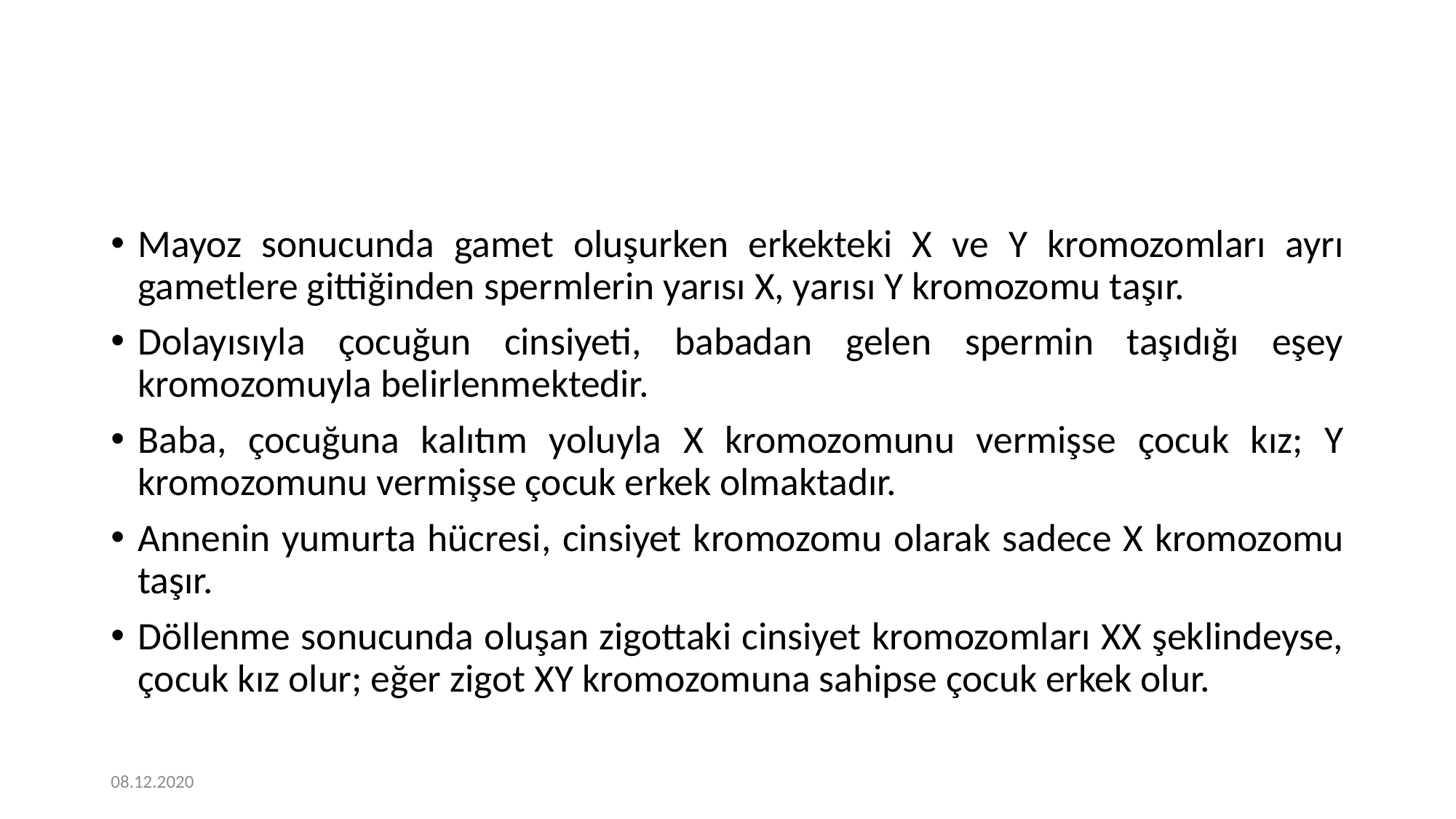

Mayoz sonucunda gamet oluşurken erkekteki X ve Y kromozomları ayrı gametlere gittiğinden spermlerin yarısı X, yarısı Y kromozomu taşır.
Dolayısıyla çocuğun cinsiyeti, babadan gelen spermin taşıdığı eşey kromozomuyla belirlenmektedir.
Baba, çocuğuna kalıtım yoluyla X kromozomunu vermişse çocuk kız; Y kromozomunu vermişse çocuk erkek olmaktadır.
Annenin yumurta hücresi, cinsiyet kromozomu olarak sadece X kromozomu taşır.
Döllenme sonucunda oluşan zigottaki cinsiyet kromozomları XX şeklindeyse, çocuk kız olur; eğer zigot XY kromozomuna sahipse çocuk erkek olur.
08.12.2020